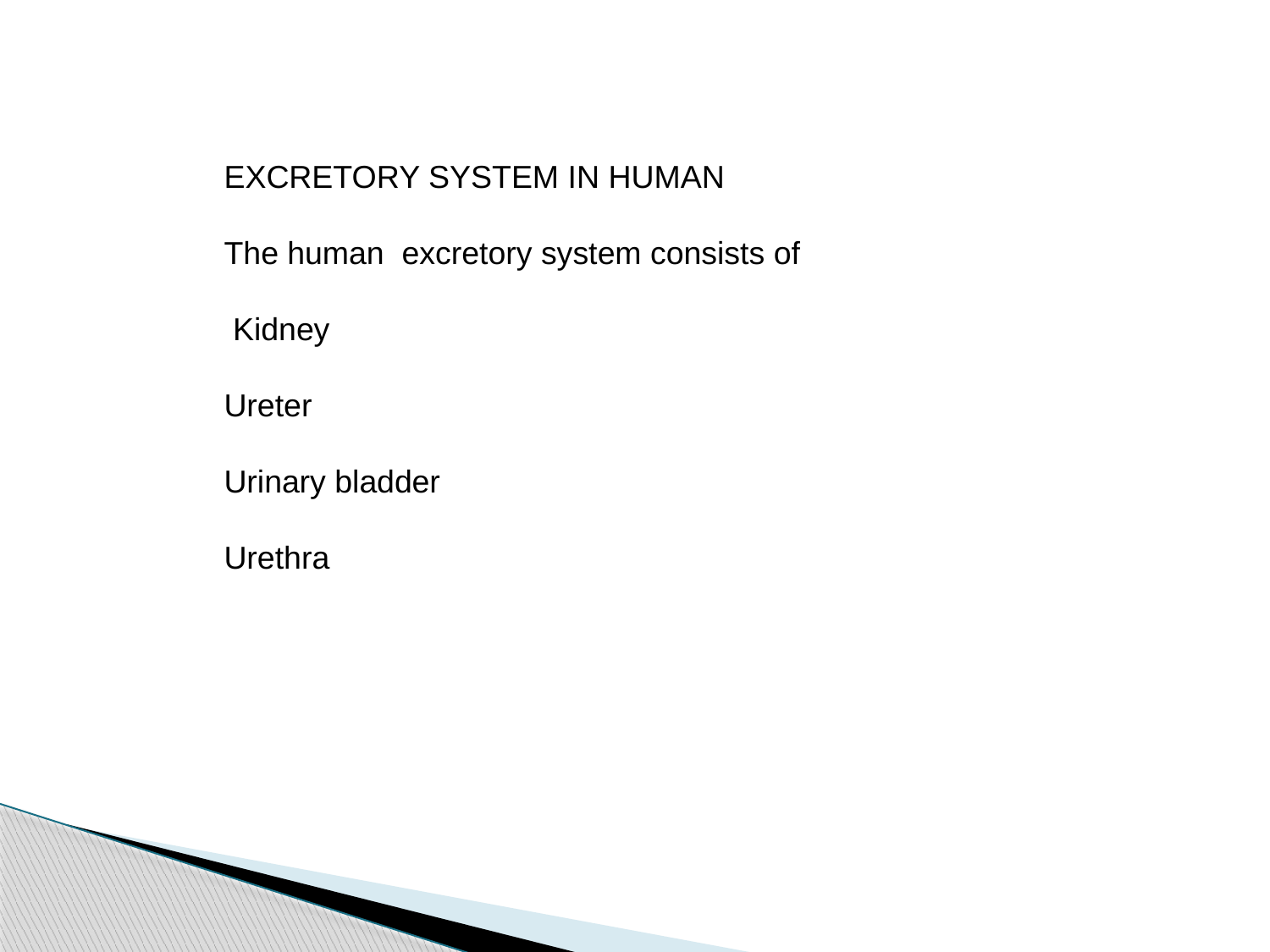

EXCRETORY SYSTEM IN HUMAN

The human  excretory system consists of

 Kidney

Ureter

Urinary bladder

Urethra